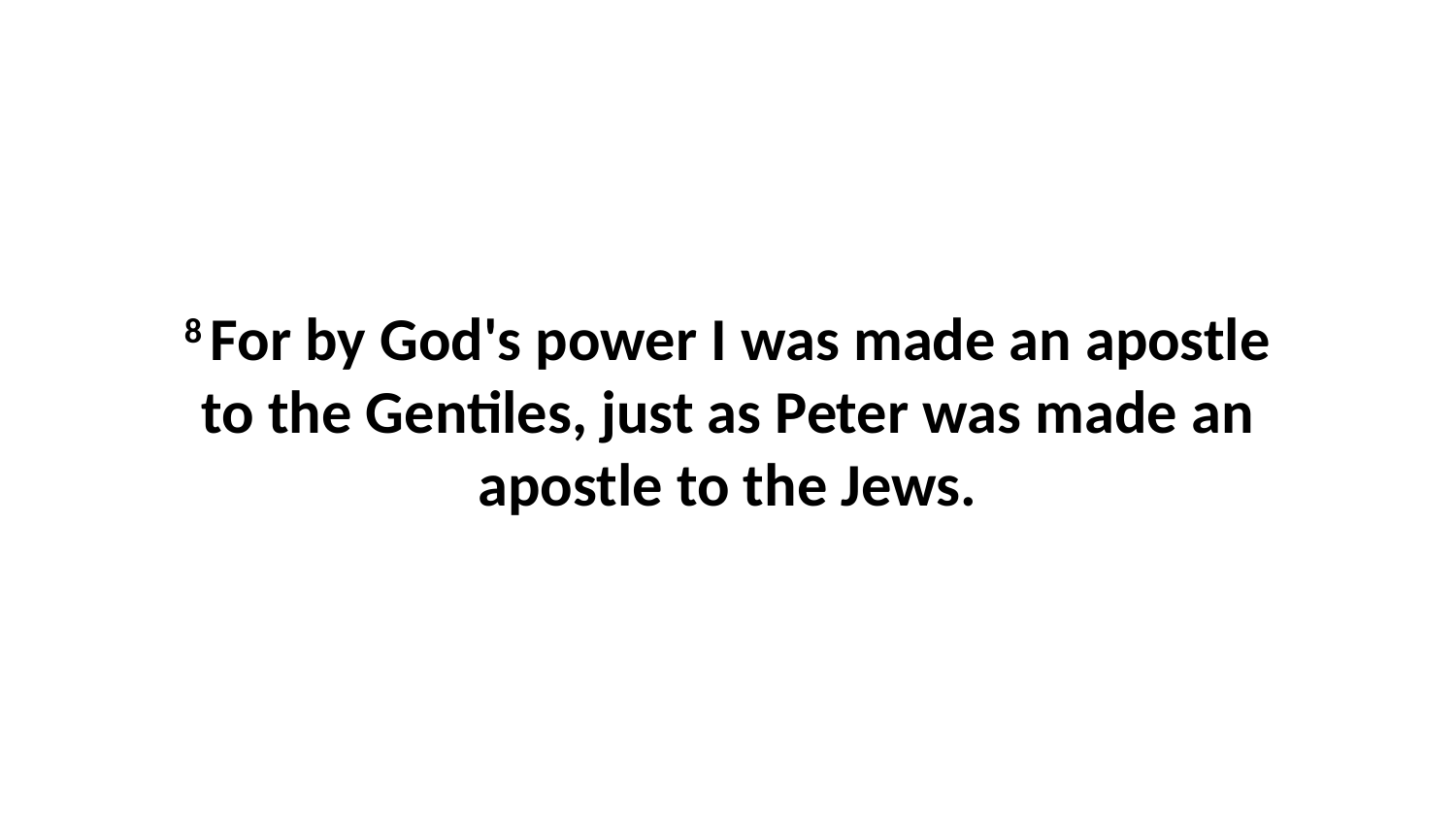

8 For by God's power I was made an apostle to the Gentiles, just as Peter was made an apostle to the Jews.